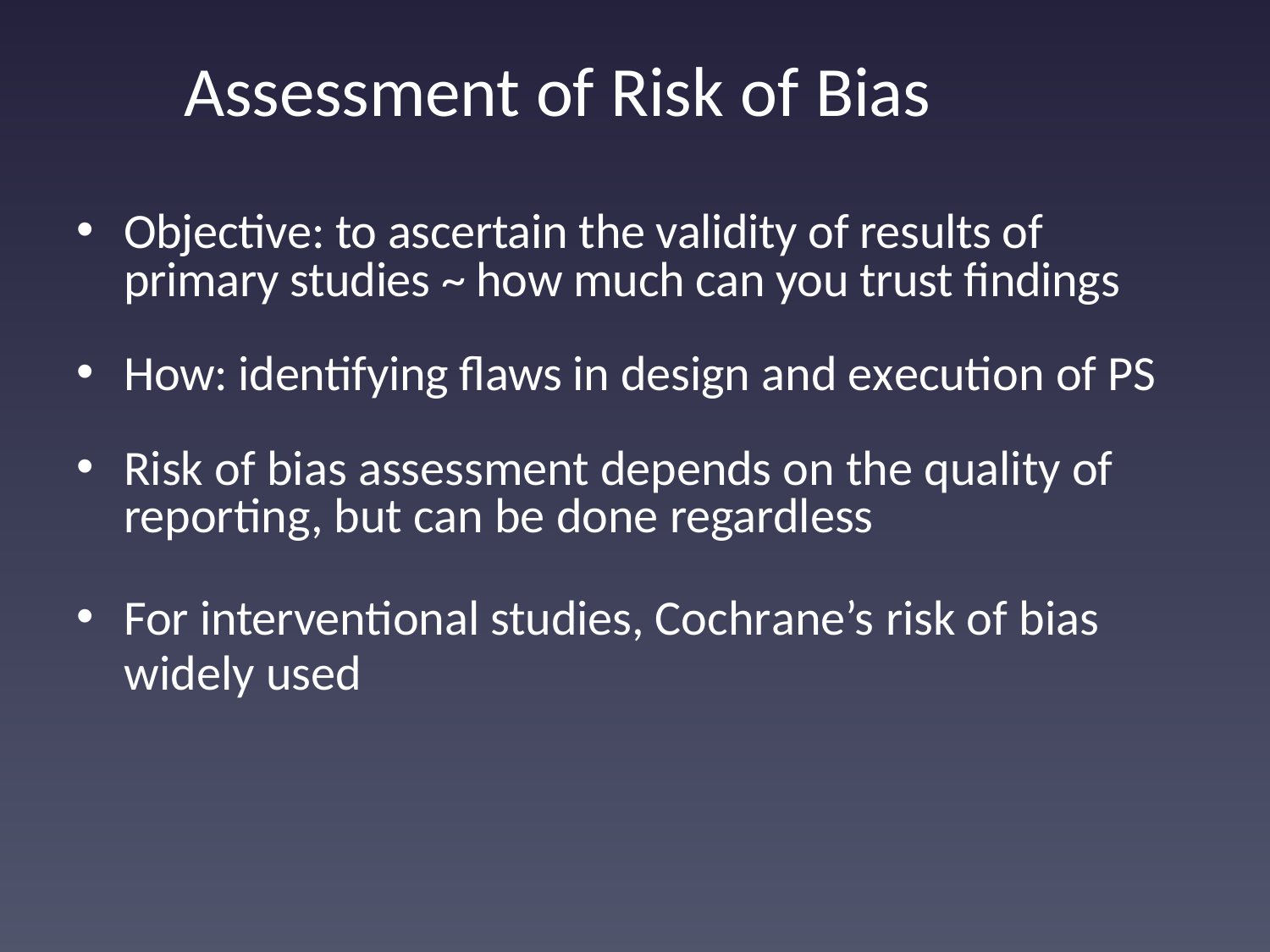

Assessment of Risk of Bias
Objective: to ascertain the validity of results of primary studies ~ how much can you trust findings

How: identifying flaws in design and execution of PS

Risk of bias assessment depends on the quality of reporting, but can be done regardless

For interventional studies, Cochrane’s risk of bias widely used